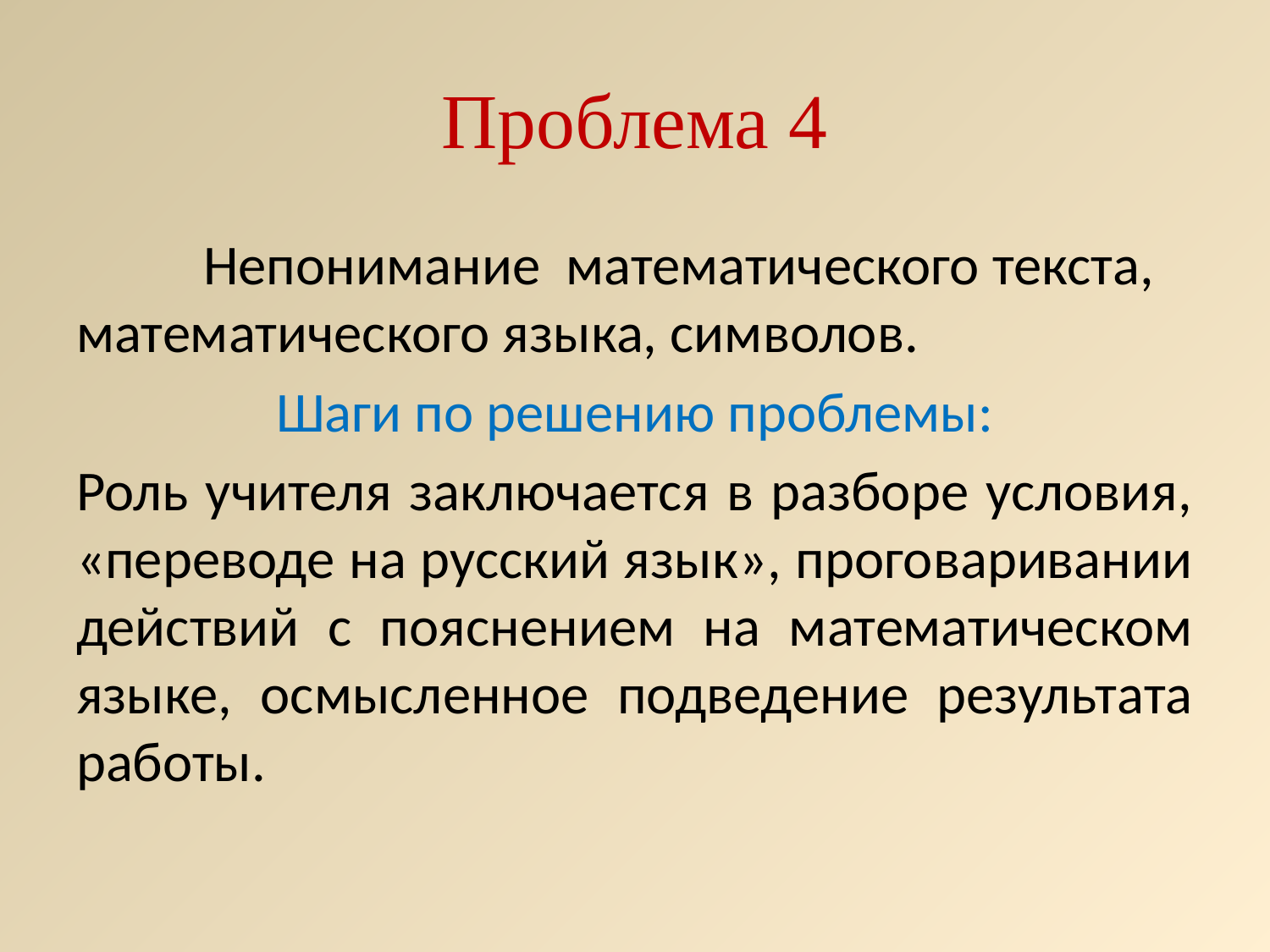

# Проблема 4
	Непонимание  математического текста, математического языка, символов.
Шаги по решению проблемы:
Роль учителя заключается в разборе условия, «переводе на русский язык», проговаривании действий с пояснением на математическом языке, осмысленное подведение результата работы.